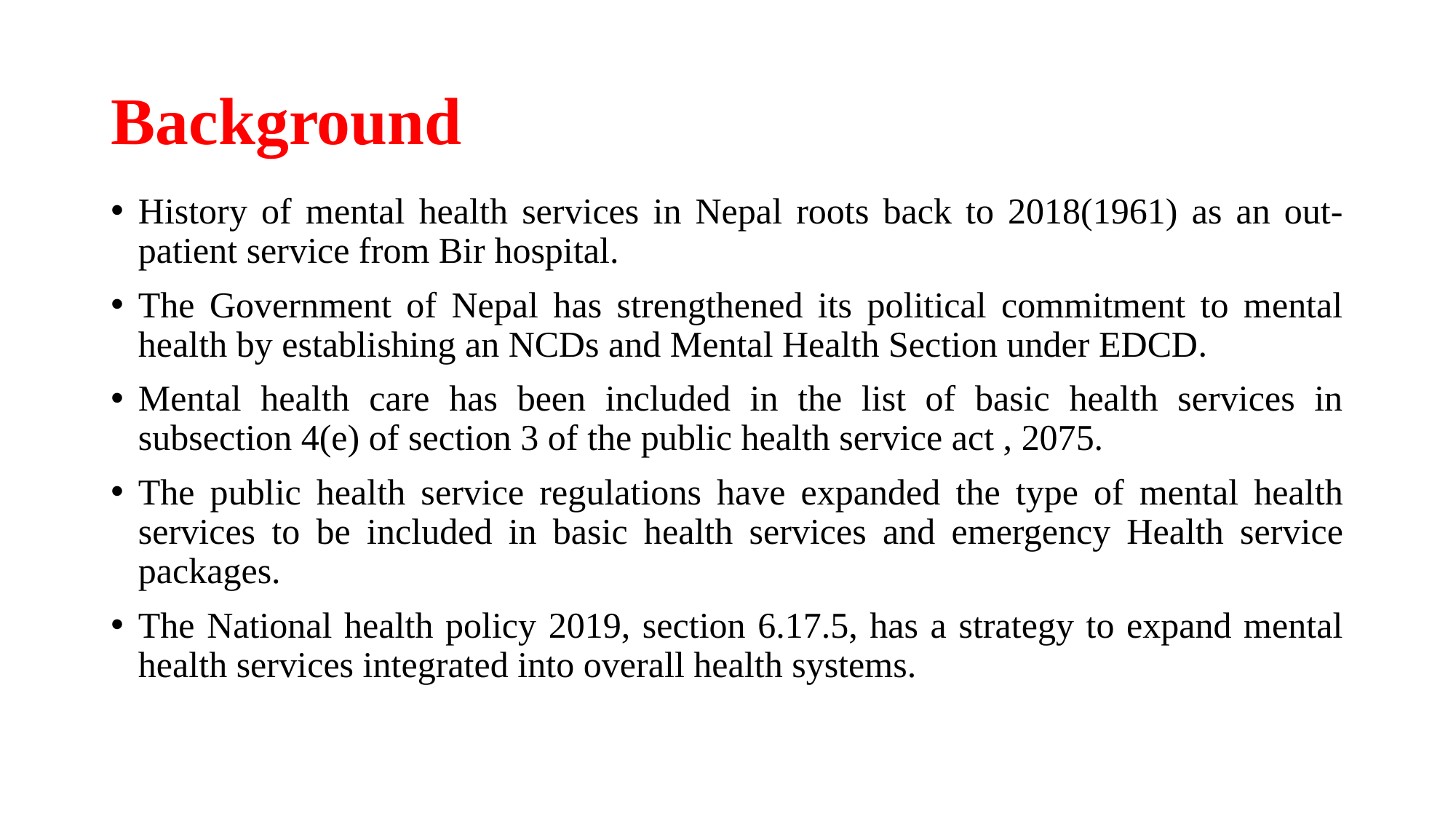

# Background
History of mental health services in Nepal roots back to 2018(1961) as an out-patient service from Bir hospital.
The Government of Nepal has strengthened its political commitment to mental health by establishing an NCDs and Mental Health Section under EDCD.
Mental health care has been included in the list of basic health services in subsection 4(e) of section 3 of the public health service act , 2075.
The public health service regulations have expanded the type of mental health services to be included in basic health services and emergency Health service packages.
The National health policy 2019, section 6.17.5, has a strategy to expand mental health services integrated into overall health systems.